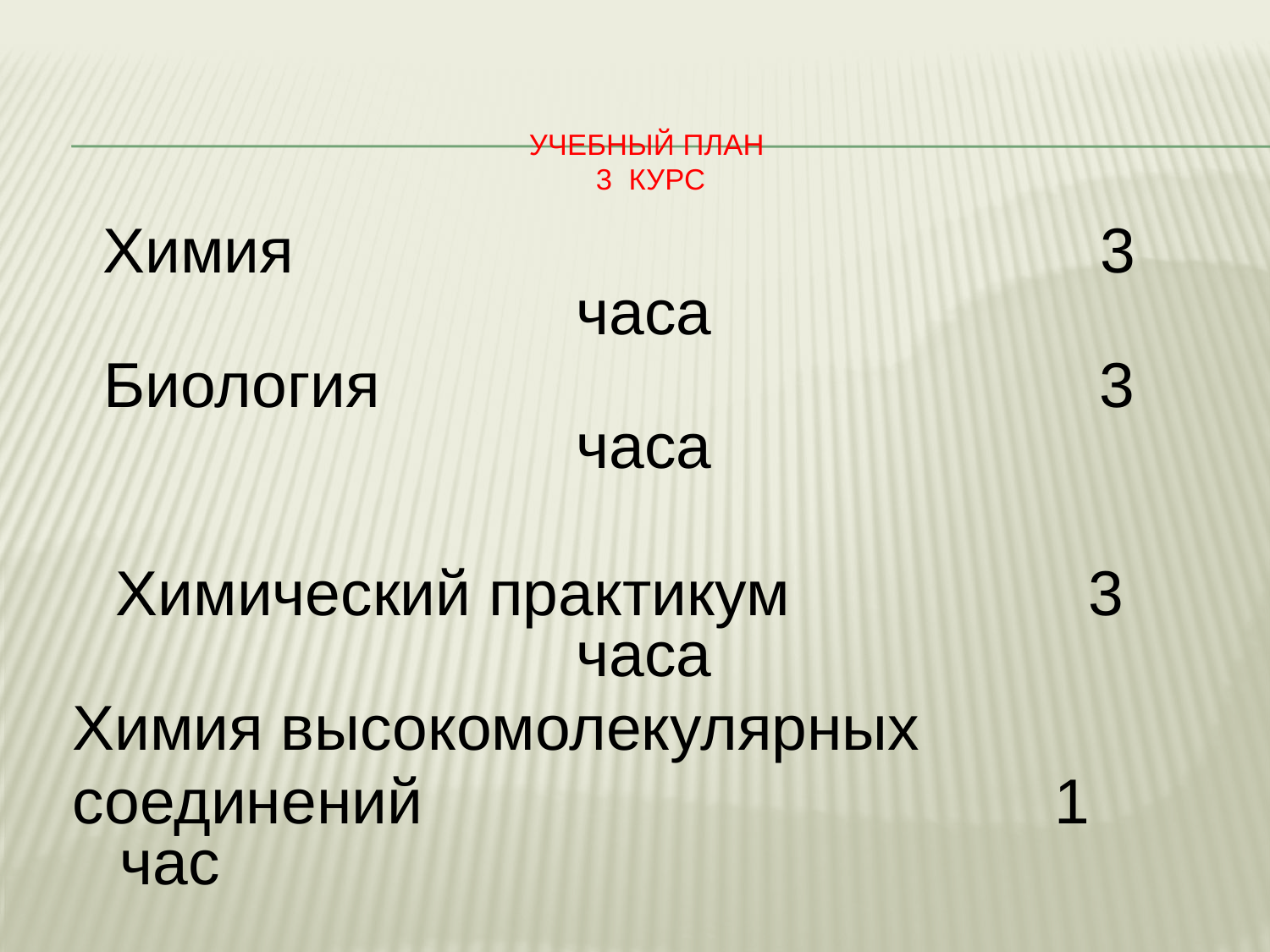

# Учебный план 3  курс
Химия                                              3 часа
Биология                                         3 часа

Химический практикум                 3 часа
Химия высокомолекулярных
соединений                                    1 час

Систематика растений                  2 часа
Основы медицинских знаний      2 часа